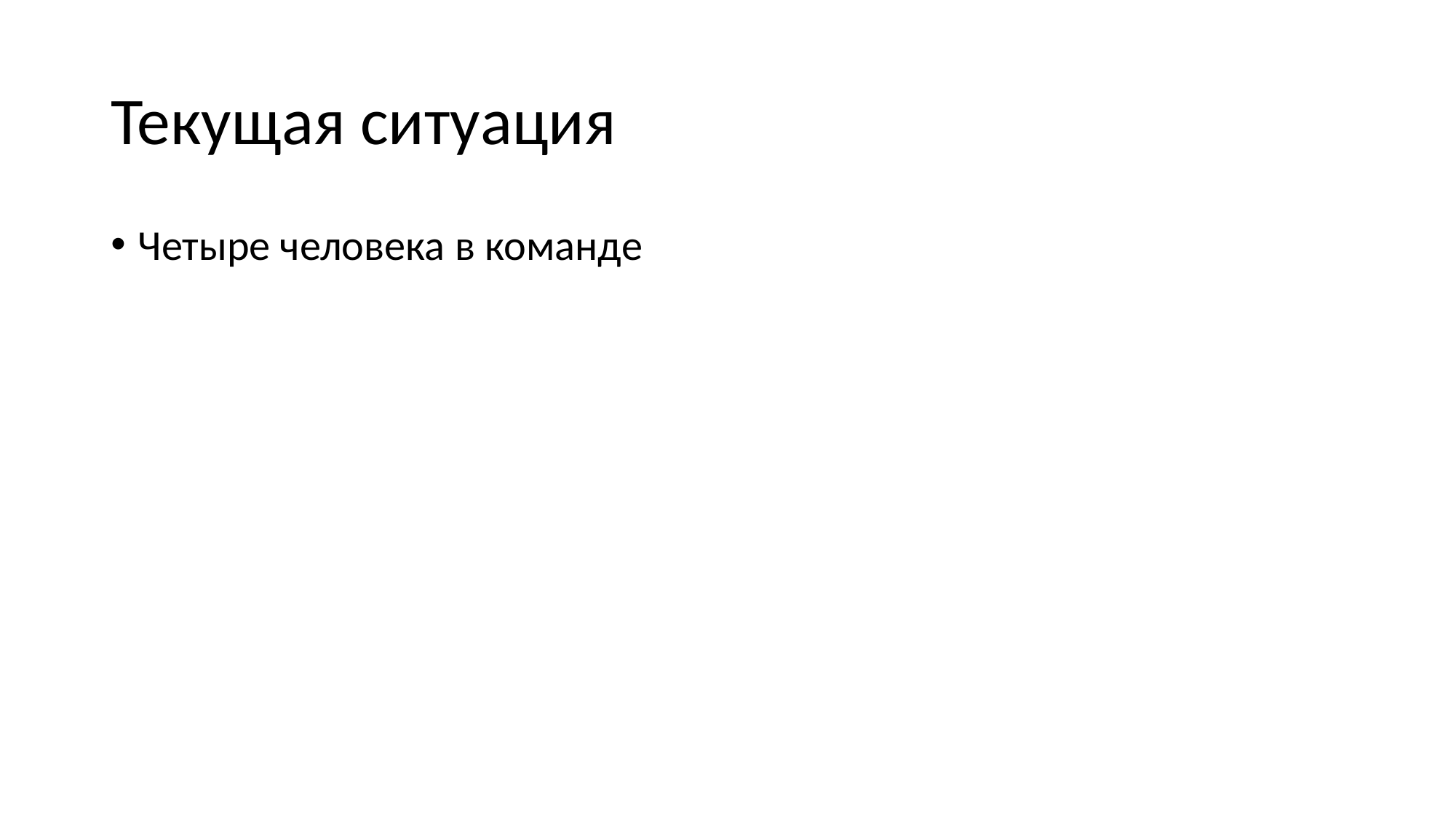

# Текущая ситуация
Четыре человека в команде